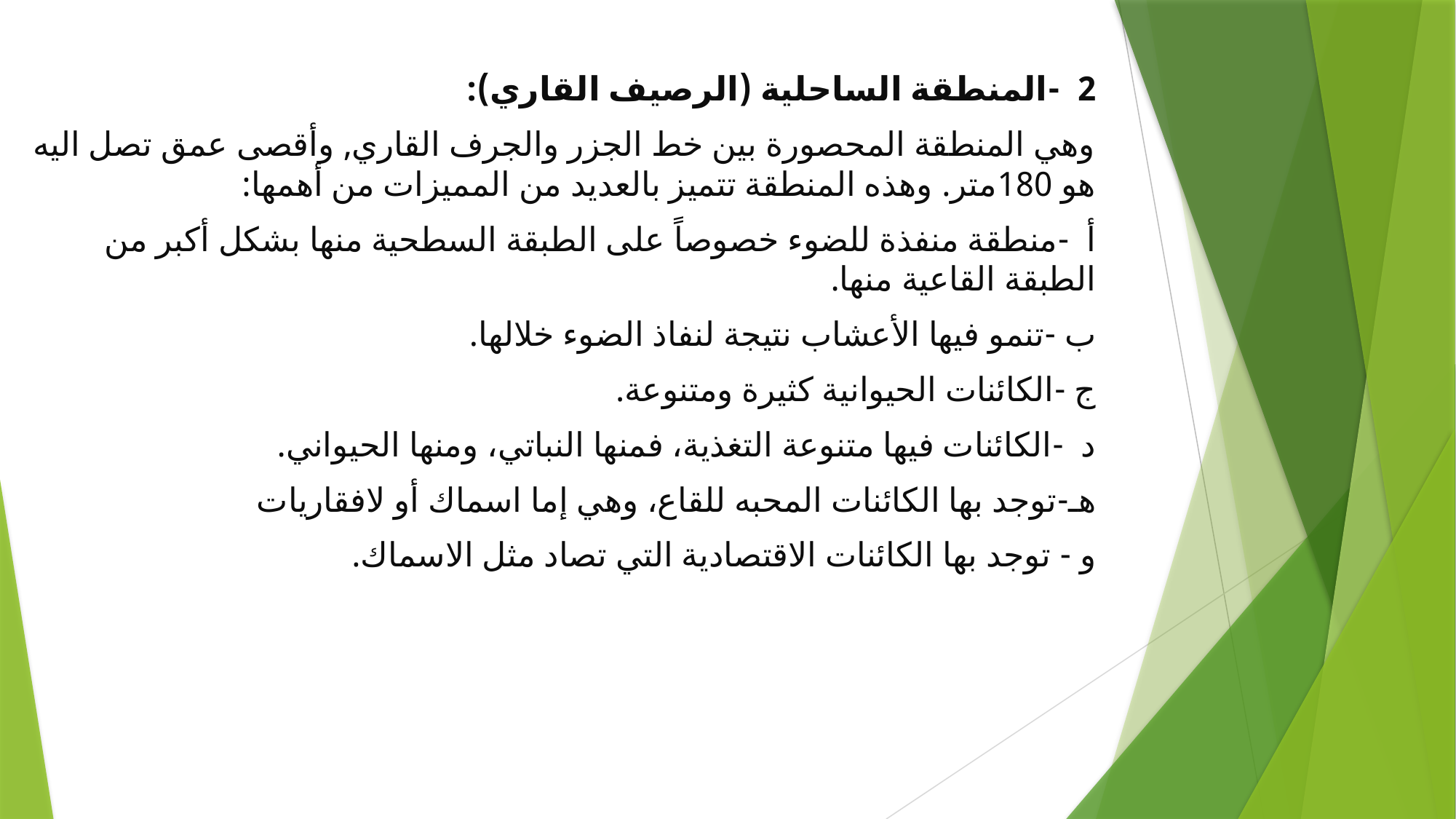

2  -	المنطقة الساحلية (الرصيف القاري):
وهي المنطقة المحصورة بين خط الجزر والجرف القاري, وأقصى عمق تصل اليه هو 180متر. وهذه المنطقة تتميز بالعديد من المميزات من أهمها:
أ  -	منطقة منفذة للضوء خصوصاً على الطبقة السطحية منها بشكل أكبر من الطبقة القاعية منها.
ب -	تنمو فيها الأعشاب نتيجة لنفاذ الضوء خلالها.
ج -	الكائنات الحيوانية كثيرة ومتنوعة.
د  -	الكائنات فيها متنوعة التغذية، فمنها النباتي، ومنها الحيواني.
هـ-	توجد بها الكائنات المحبه للقاع، وهي إما اسماك أو لافقاريات
و - توجد بها الكائنات الاقتصادية التي تصاد مثل الاسماك.